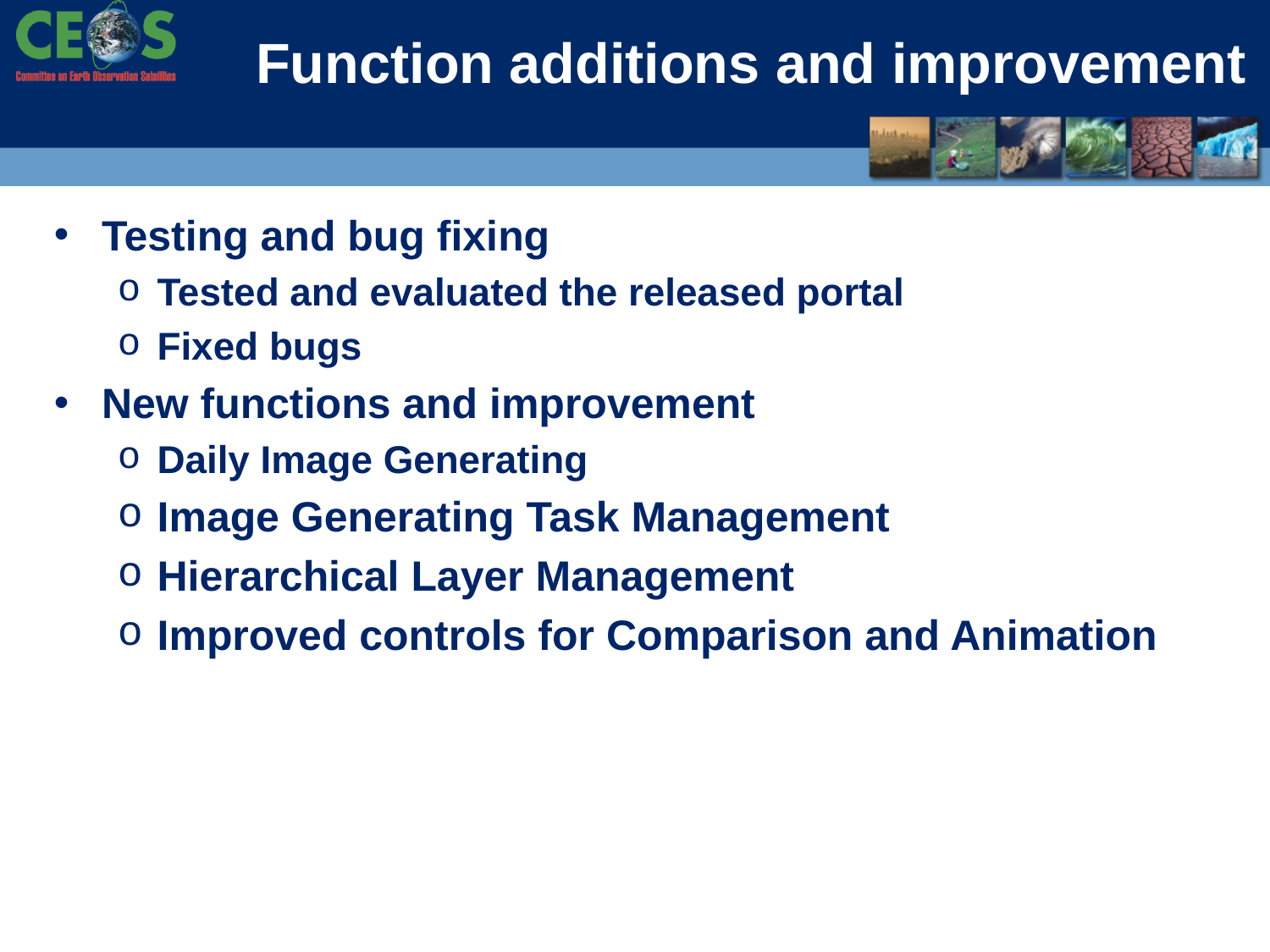

# Function additions and improvement
Testing and bug fixing
Tested and evaluated the released portal
Fixed bugs
New functions and improvement
Daily Image Generating
Image Generating Task Management
Hierarchical Layer Management
Improved controls for Comparison and Animation